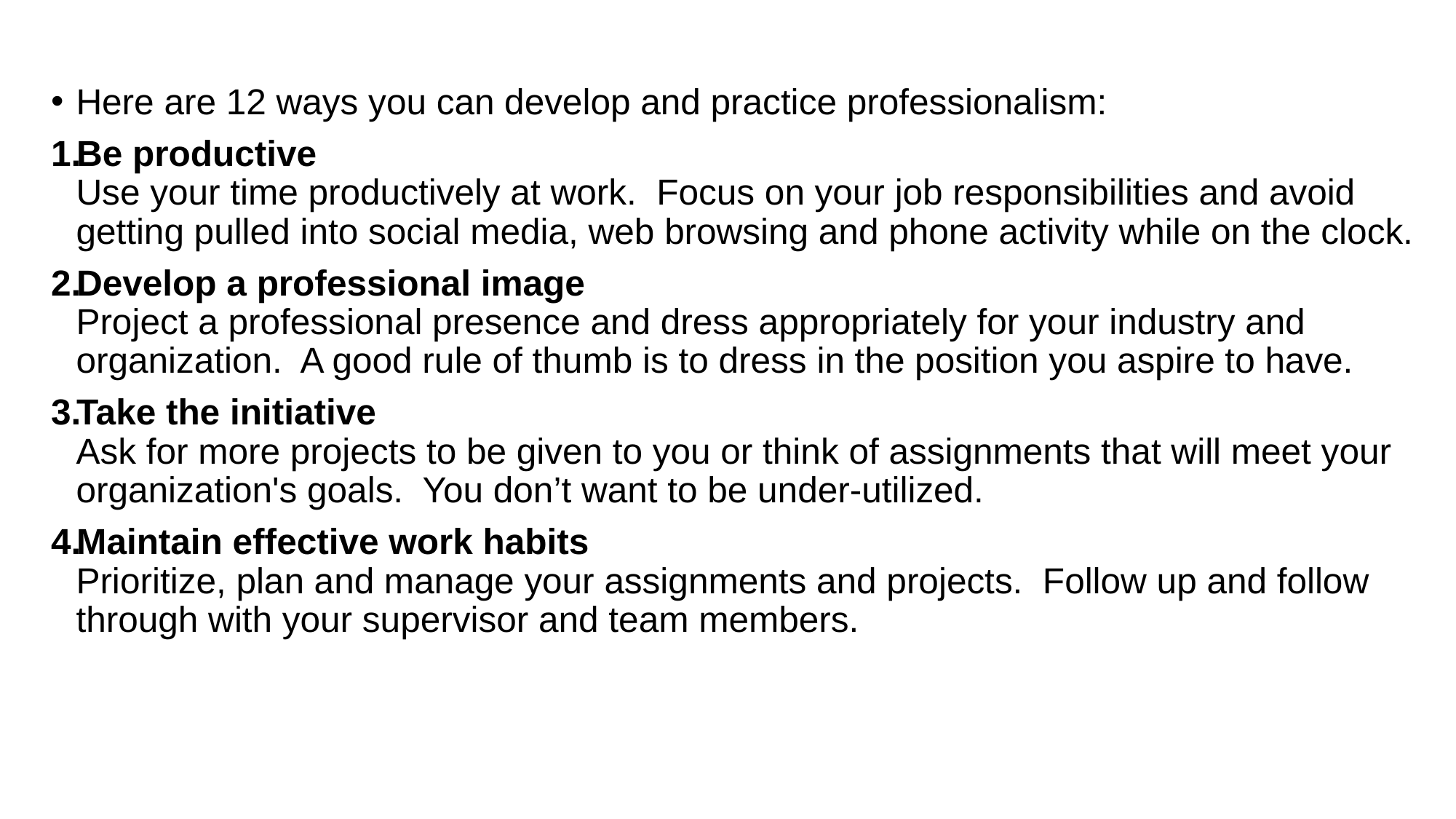

Here are 12 ways you can develop and practice professionalism:
Be productive
Use your time productively at work.  Focus on your job responsibilities and avoid getting pulled into social media, web browsing and phone activity while on the clock.
Develop a professional image
Project a professional presence and dress appropriately for your industry and organization.  A good rule of thumb is to dress in the position you aspire to have.
Take the initiative
Ask for more projects to be given to you or think of assignments that will meet your organization's goals.  You don’t want to be under-utilized.
Maintain effective work habits
Prioritize, plan and manage your assignments and projects.  Follow up and follow through with your supervisor and team members.